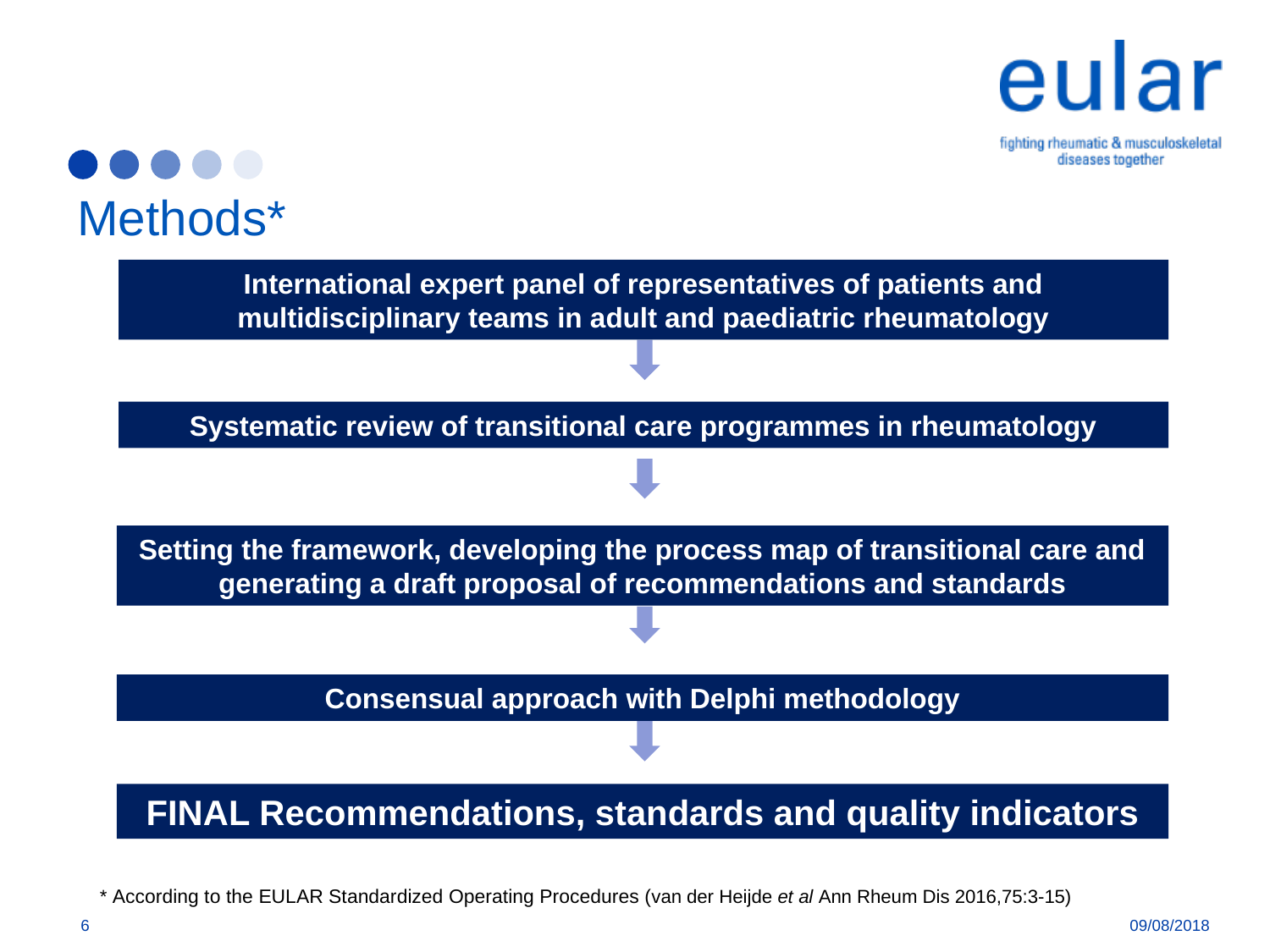

# Methods*
International expert panel of representatives of patients and multidisciplinary teams in adult and paediatric rheumatology

Systematic review of transitional care programmes in rheumatology

Setting the framework, developing the process map of transitional care and generating a draft proposal of recommendations and standards

Consensual approach with Delphi methodology

FINAL Recommendations, standards and quality indicators
* According to the EULAR Standardized Operating Procedures (van der Heijde et al Ann Rheum Dis 2016,75:3-15)
6
09/08/2018